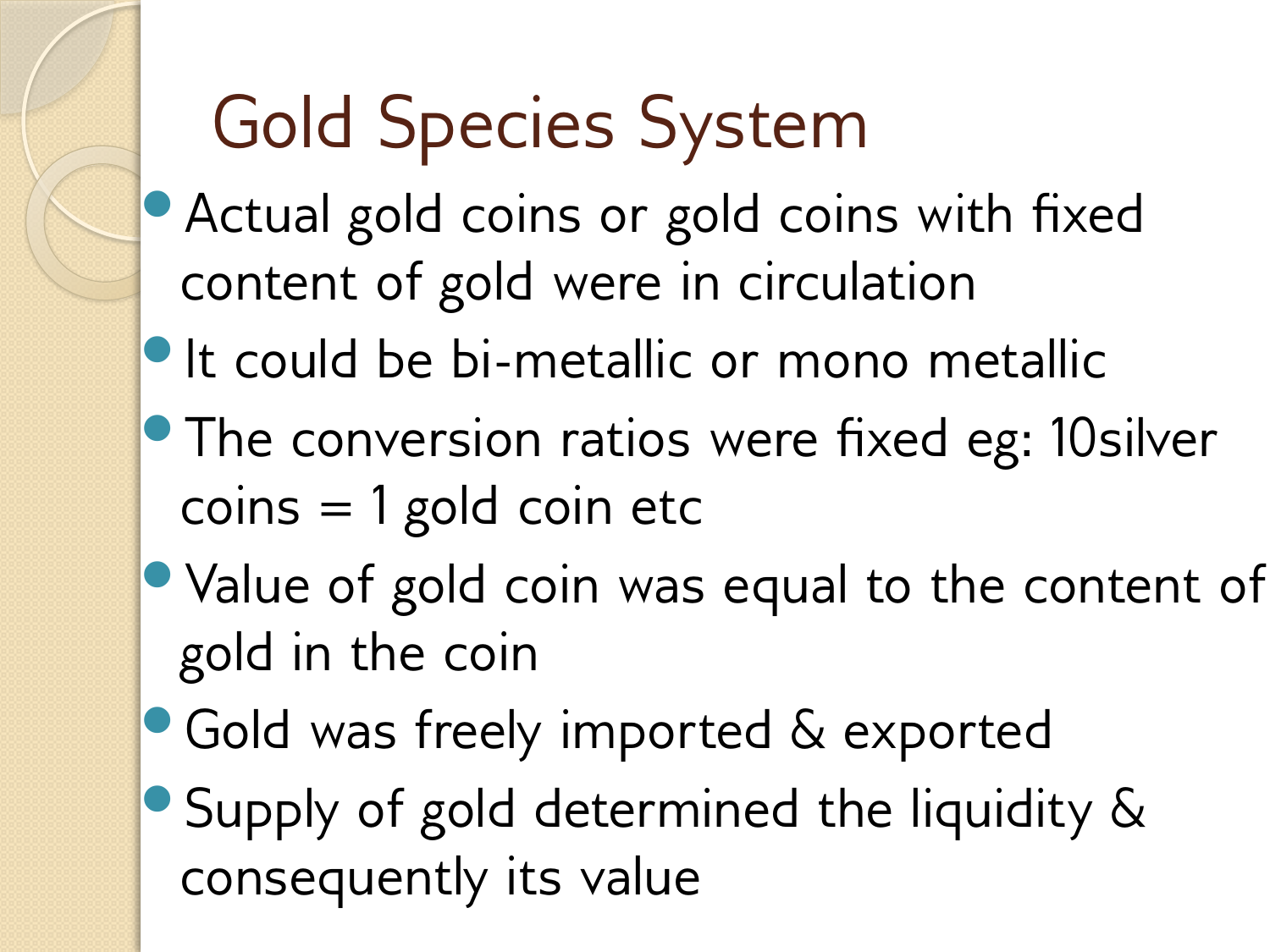

# Gold Species System
Actual gold coins or gold coins with fixed content of gold were in circulation
It could be bi-metallic or mono metallic
The conversion ratios were fixed eg: 10silver coins = 1 gold coin etc
Value of gold coin was equal to the content of gold in the coin
Gold was freely imported & exported
Supply of gold determined the liquidity & consequently its value